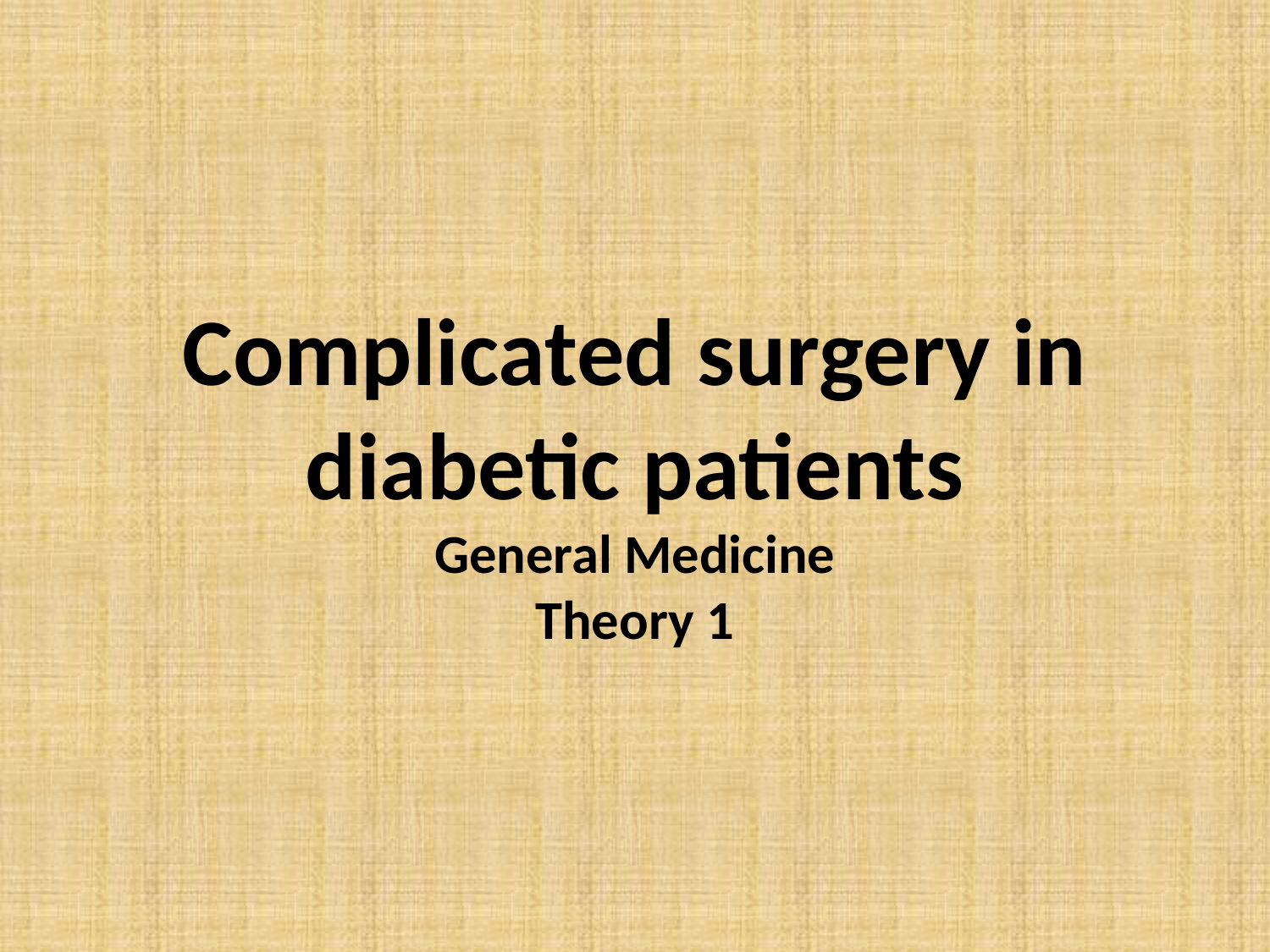

# Complicated surgery in diabetic patients General Medicine Theory 1